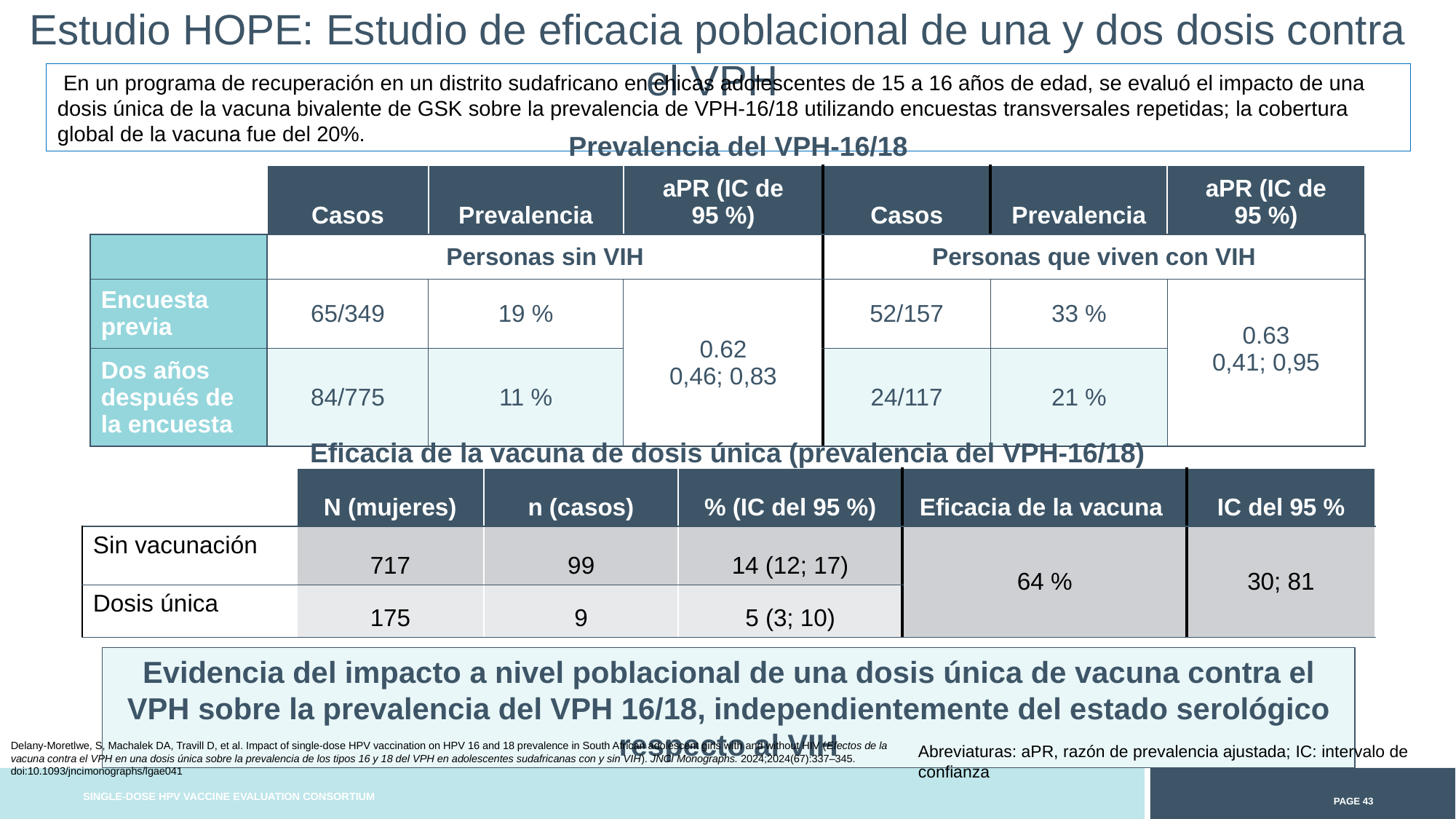

Estudio HOPE: Estudio de eficacia poblacional de una y dos dosis contra el VPH
 En un programa de recuperación en un distrito sudafricano en chicas adolescentes de 15 a 16 años de edad, se evaluó el impacto de una dosis única de la vacuna bivalente de GSK sobre la prevalencia de VPH-16/18 utilizando encuestas transversales repetidas; la cobertura global de la vacuna fue del 20%.
Prevalencia del VPH-16/18
|  | Casos | Prevalencia | aPR (IC de 95 %) | Casos | Prevalencia | aPR (IC de 95 %) |
| --- | --- | --- | --- | --- | --- | --- |
|  | Personas sin VIH |  |  | Personas que viven con VIH |  |  |
| Encuesta previa | 65/349 | 19 % | 0.62 0,46; 0,83 | 52/157 | 33 % | 0.63 0,41; 0,95 |
| Dos años después de la encuesta | 84/775 | 11 % | 0.49 (0,39; 0,62 | 24/117 | 21 % |  |
Eficacia de la vacuna de dosis única (prevalencia del VPH-16/18)
|  | N (mujeres) | n (casos) | % (IC del 95 %) | Eficacia de la vacuna | IC del 95 % |
| --- | --- | --- | --- | --- | --- |
| Sin vacunación | 717 | 99 | 14 (12; 17) | 64 % | 30; 81 |
| Dosis única | 175 | 9 | 5 (3; 10) |  |  |
Evidencia del impacto a nivel poblacional de una dosis única de vacuna contra el VPH sobre la prevalencia del VPH 16/18, independientemente del estado serológico respecto al VIH
Delany-Moretlwe, S, Machalek DA, Travill D, et al. Impact of single-dose HPV vaccination on HPV 16 and 18 prevalence in South African adolescent girls with and without HIV (Efectos de la vacuna contra el VPH en una dosis única sobre la prevalencia de los tipos 16 y 18 del VPH en adolescentes sudafricanas con y sin VIH). JNCI Monographs. 2024;2024(67):337–345. doi:10.1093/jncimonographs/lgae041
Abreviaturas: aPR, razón de prevalencia ajustada; IC: intervalo de confianza